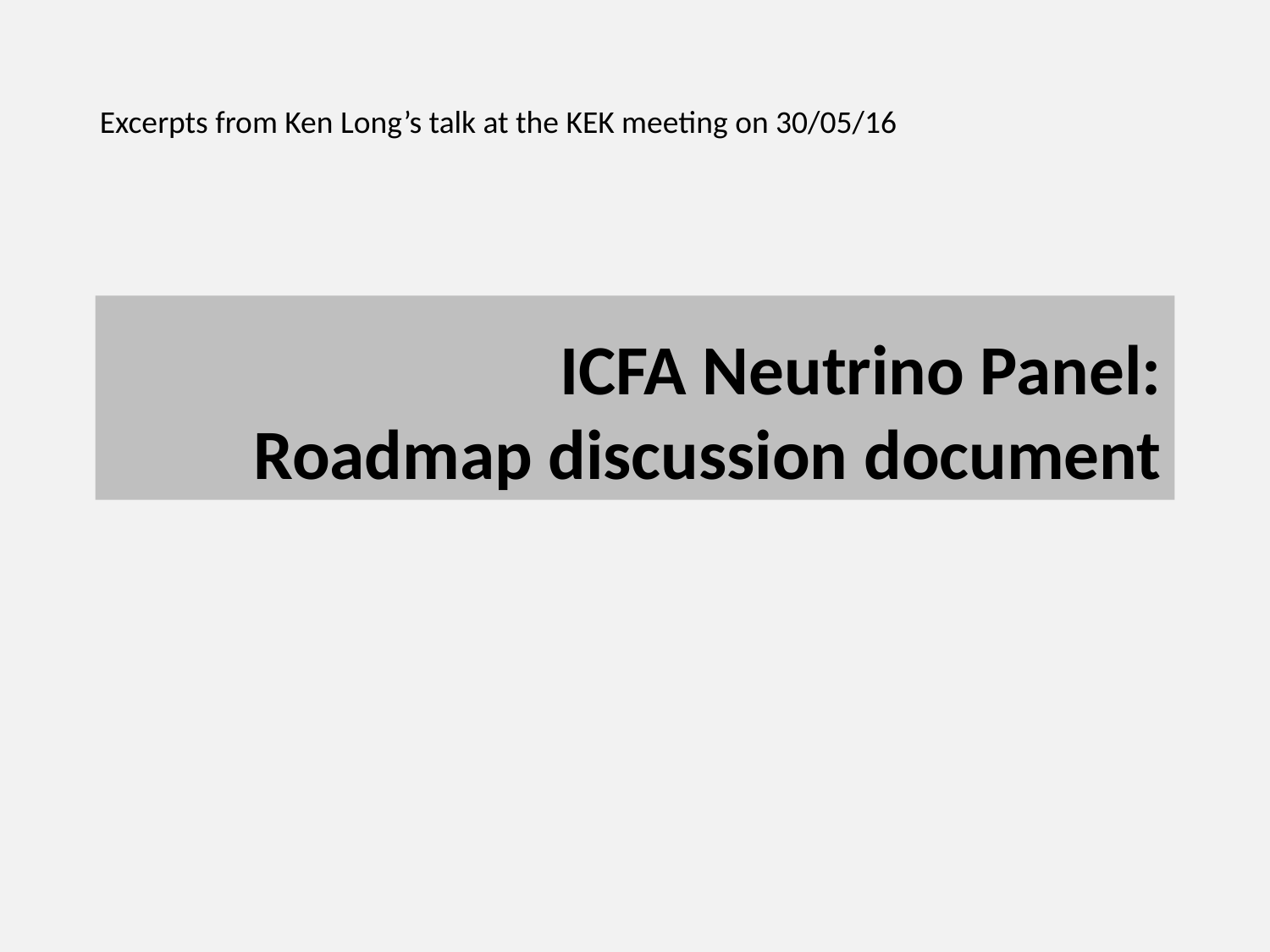

Excerpts from Ken Long’s talk at the KEK meeting on 30/05/16
# ICFA Neutrino Panel: Roadmap discussion document
2